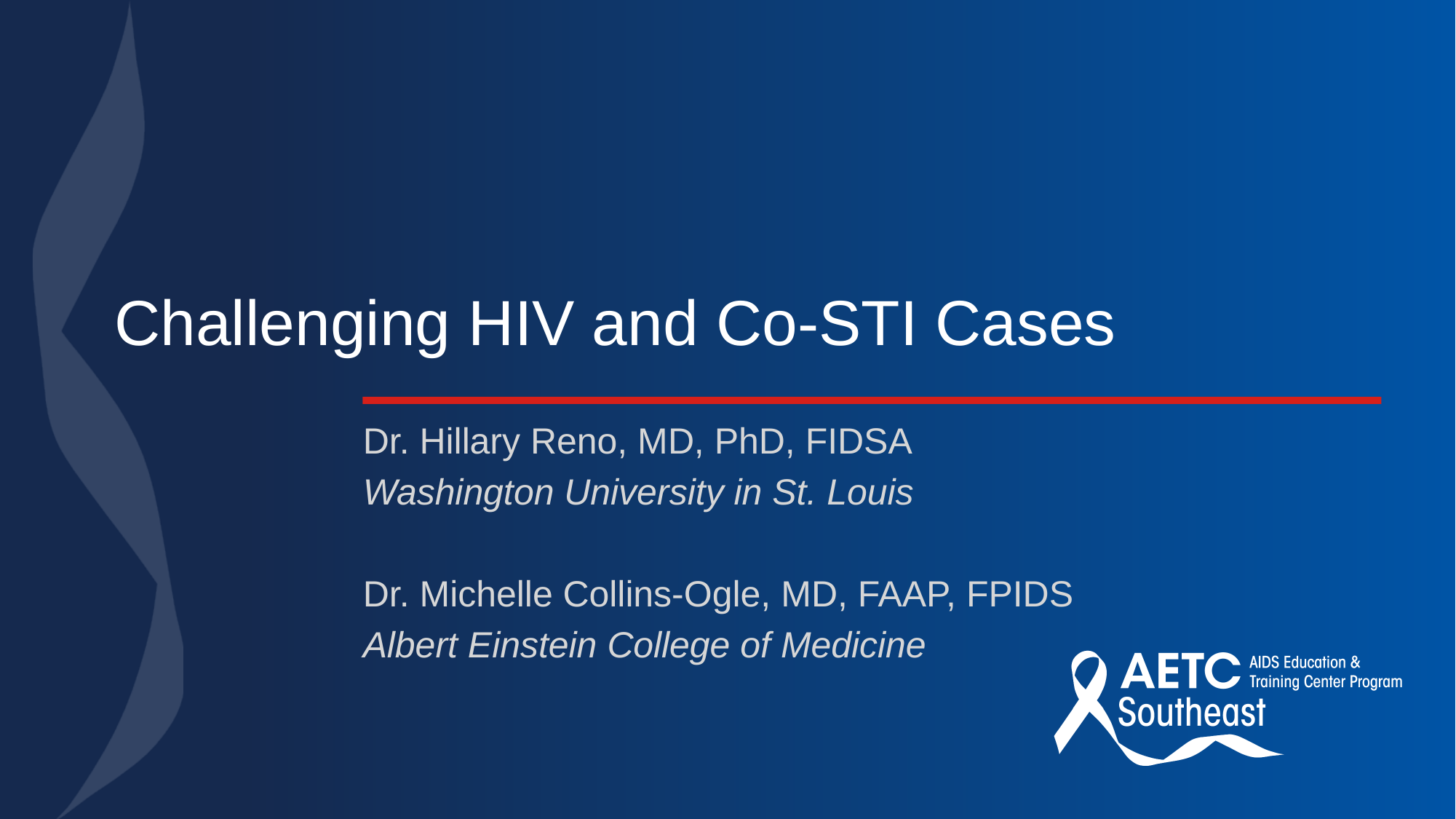

# Challenging HIV and Co-STI Cases
Dr. Hillary Reno, MD, PhD, FIDSA
Washington University in St. Louis

Dr. Michelle Collins-Ogle, MD, FAAP, FPIDS
Albert Einstein College of Medicine